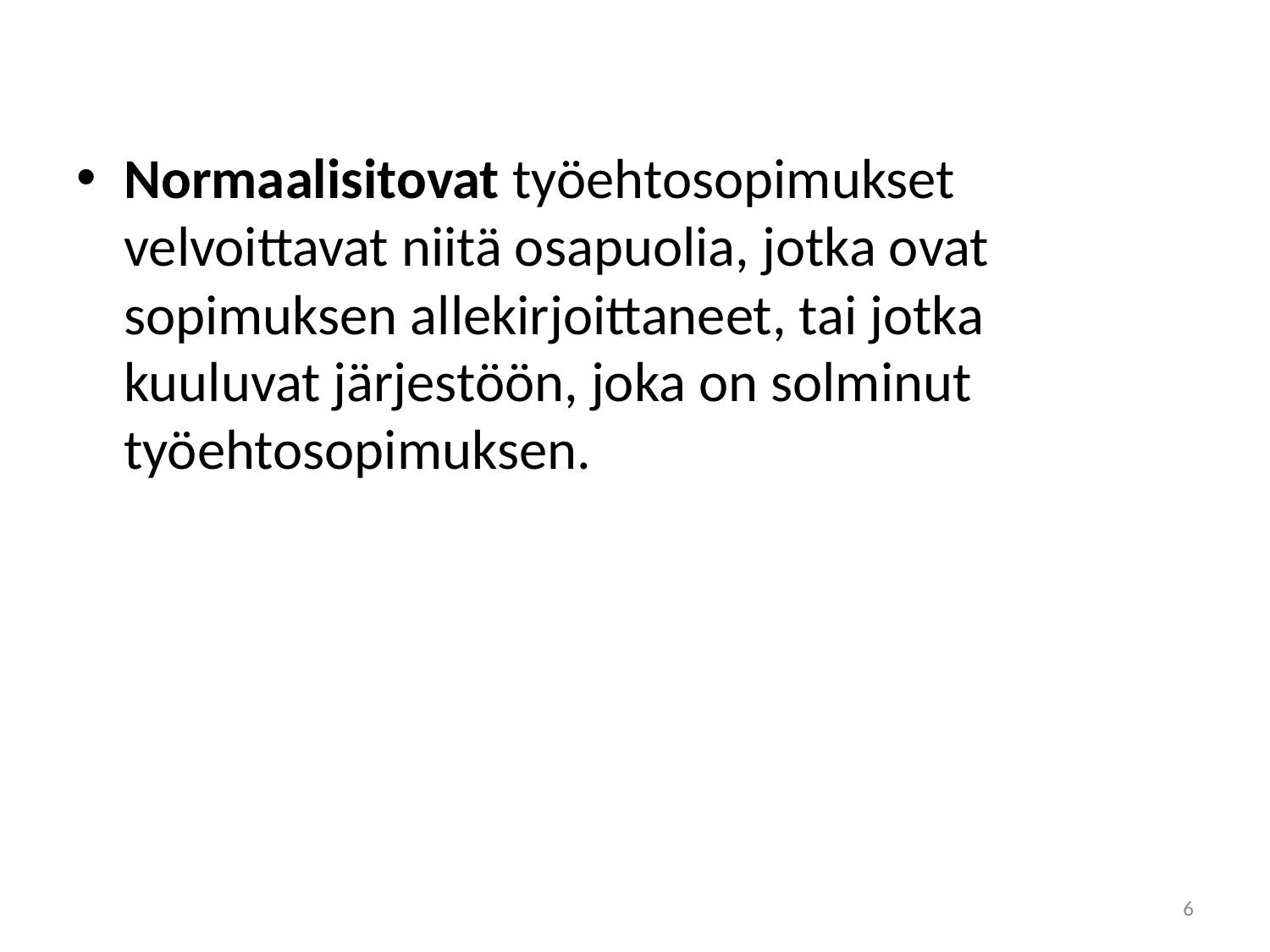

#
Normaalisitovat työehtosopimukset velvoittavat niitä osapuolia, jotka ovat sopimuksen allekirjoittaneet, tai jotka kuuluvat järjestöön, joka on solminut työehtosopimuksen.
6